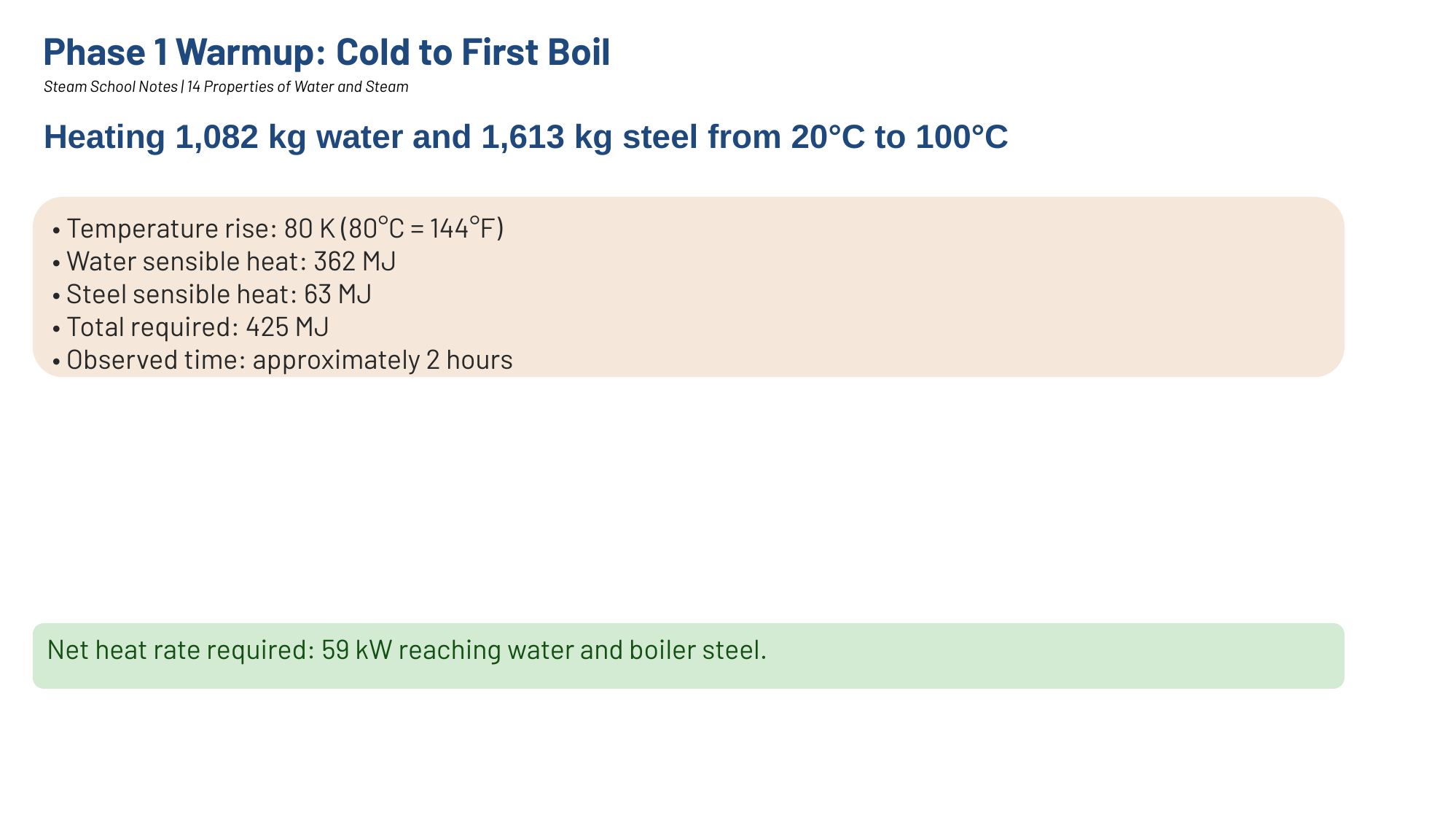

Phase 1 Warmup: Cold to First Boil
Steam School Notes | 14 Properties of Water and Steam
Heating 1,082 kg water and 1,613 kg steel from 20°C to 100°C
• Temperature rise: 80 K (80°C = 144°F)
• Water sensible heat: 362 MJ
• Steel sensible heat: 63 MJ
• Total required: 425 MJ
• Observed time: approximately 2 hours

Net heat rate required: 59 kW reaching water and boiler steel.